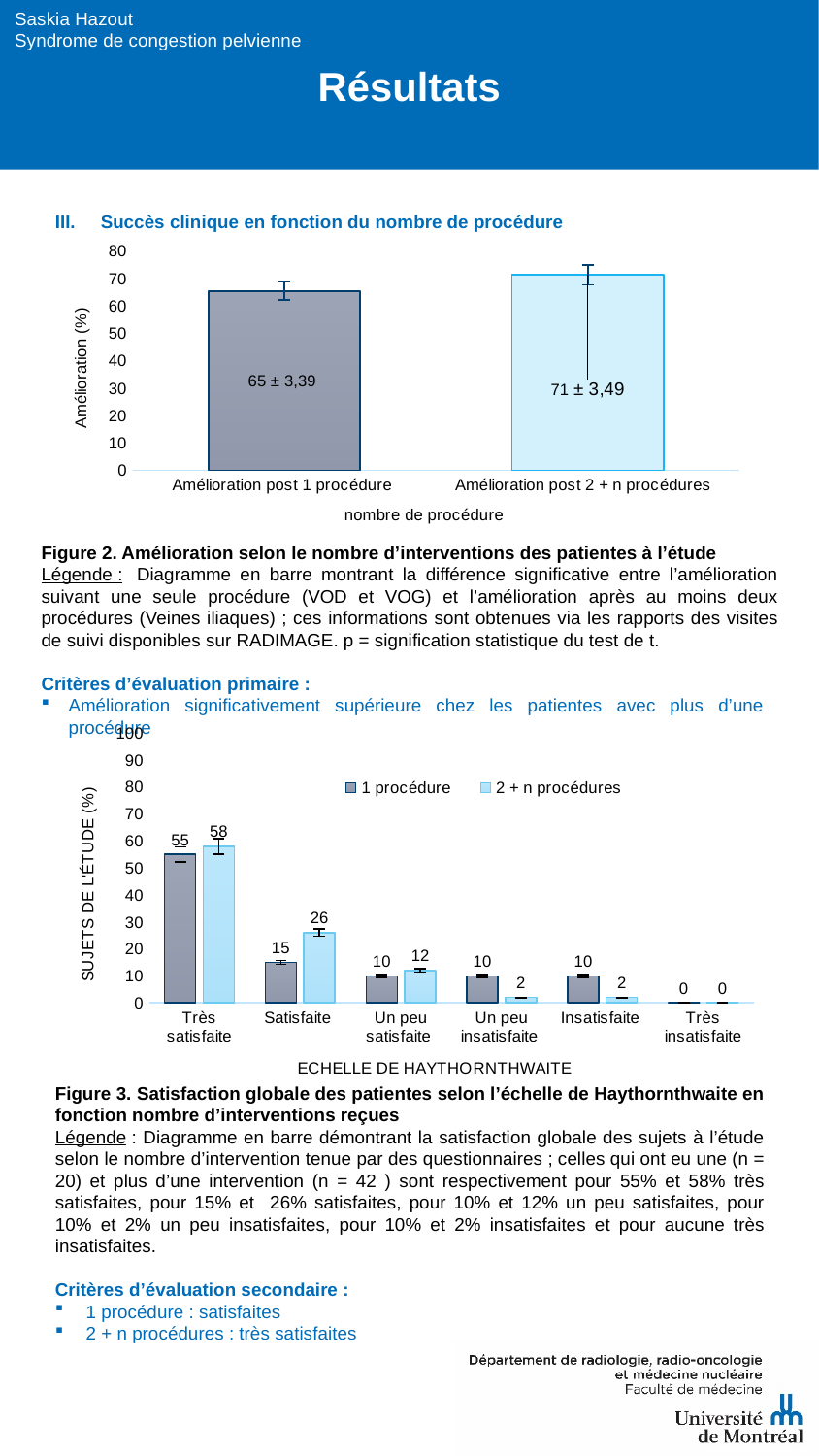

Saskia Hazout
Syndrome de congestion pelvienne

# Résultats

Succès clinique en fonction du nombre de procédure

Figure 3. Satisfaction globale des patientes selon l’échelle de Haythornthwaite en fonction nombre d’interventions reçues
Légende : Diagramme en barre démontrant la satisfaction globale des sujets à l’étude selon le nombre d’intervention tenue par des questionnaires ; celles qui ont eu une (n = 20) et plus d’une intervention (n = 42 ) sont respectivement pour 55% et 58% très satisfaites, pour 15% et  26% satisfaites, pour 10% et 12% un peu satisfaites, pour 10% et 2% un peu insatisfaites, pour 10% et 2% insatisfaites et pour aucune très insatisfaites.

Critères d’évaluation secondaire :
1 procédure : satisfaites
2 + n procédures : très satisfaites

### Chart

| Category |  |
|---|---|
| Amélioration post 1 procédure  | 65.3472 |
| Amélioration post 2 + n procédures   | 71.23965785123966 |
|  |  |
| --- | --- |

Figure 2. Amélioration selon le nombre d’interventions des patientes à l’étude
Légende :  Diagramme en barre montrant la différence significative entre l’amélioration suivant une seule procédure (VOD et VOG) et l’amélioration après au moins deux procédures (Veines iliaques) ; ces informations sont obtenues via les rapports des visites de suivi disponibles sur RADIMAGE. p = signification statistique du test de t.

Critères d’évaluation primaire :
Amélioration significativement supérieure chez les patientes avec plus d’une  procédure

### Chart

| Category | 1 procédure | 2 + n procédures |
|---|---|---|
| Très satisfaite | 55.0 | 58.0 |
| Satisfaite  | 15.0 | 26.0 |
| Un peu satisfaite  | 10.0 | 12.0 |
| Un peu insatisfaite  | 10.0 | 2.0 |
| Insatisfaite  | 10.0 | 2.0 |
| Très insatisfaite | 0.0 | 0.0 |